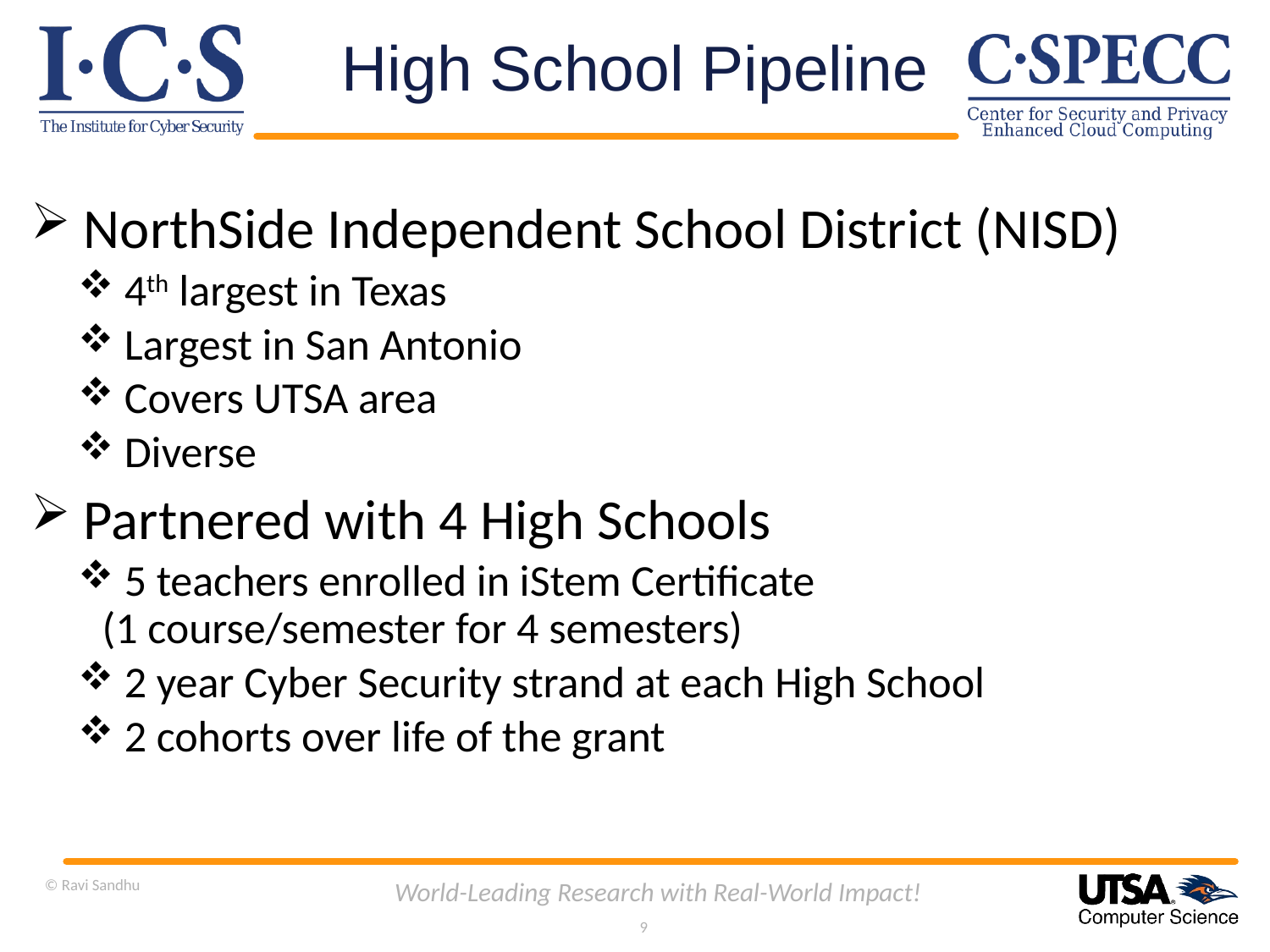

# High School Pipeline
 NorthSide Independent School District (NISD)
 4th largest in Texas
 Largest in San Antonio
 Covers UTSA area
 Diverse
 Partnered with 4 High Schools
 5 teachers enrolled in iStem Certificate
(1 course/semester for 4 semesters)
 2 year Cyber Security strand at each High School
 2 cohorts over life of the grant

© Ravi Sandhu
World-Leading Research with Real-World Impact!
9